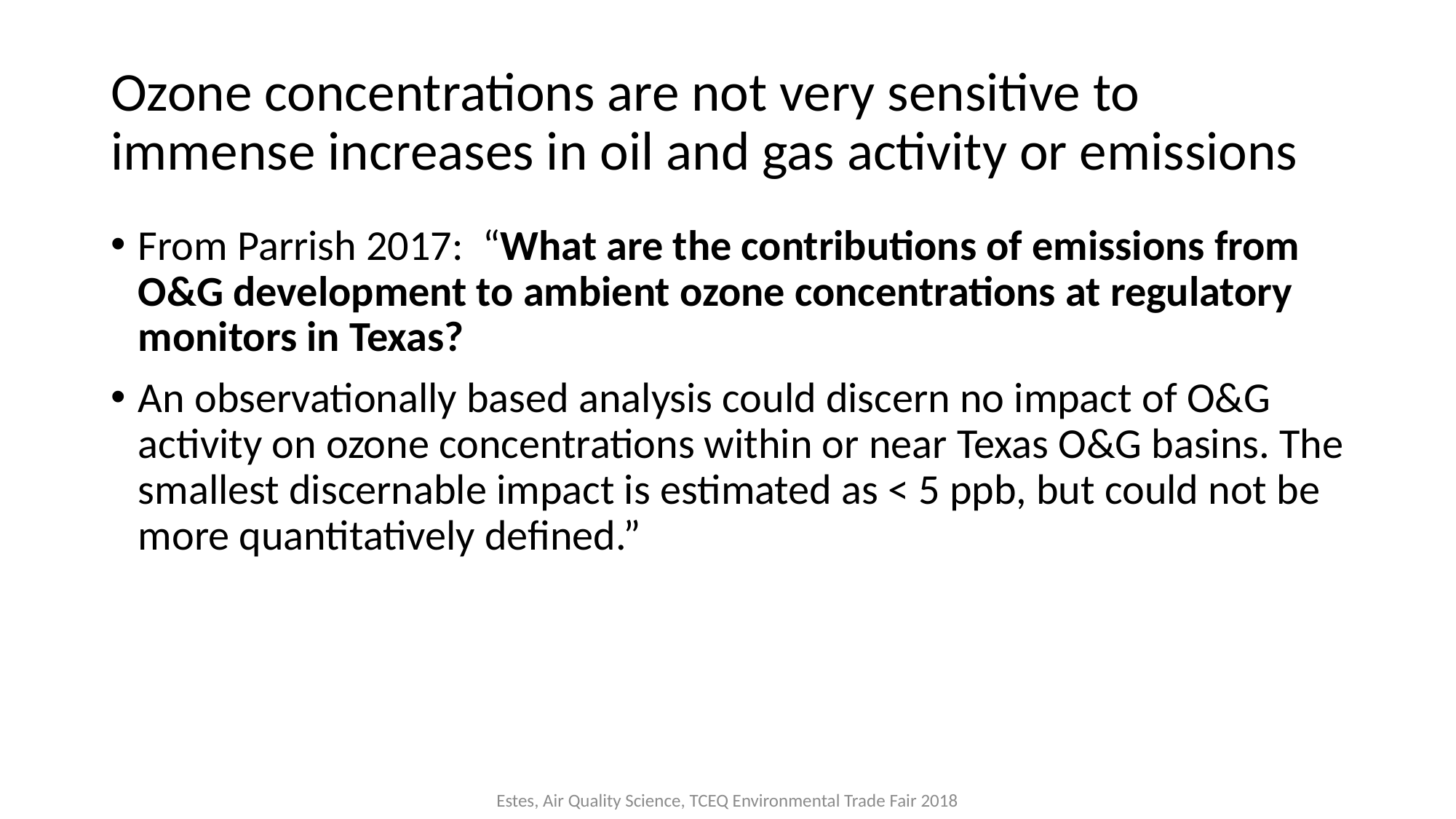

# Ozone concentrations are not very sensitive to immense increases in oil and gas activity or emissions
From Parrish 2017:  “What are the contributions of emissions from O&G development to ambient ozone concentrations at regulatory monitors in Texas?
An observationally based analysis could discern no impact of O&G activity on ozone concentrations within or near Texas O&G basins. The smallest discernable impact is estimated as < 5 ppb, but could not be more quantitatively defined.”
Estes, Air Quality Science, TCEQ Environmental Trade Fair 2018